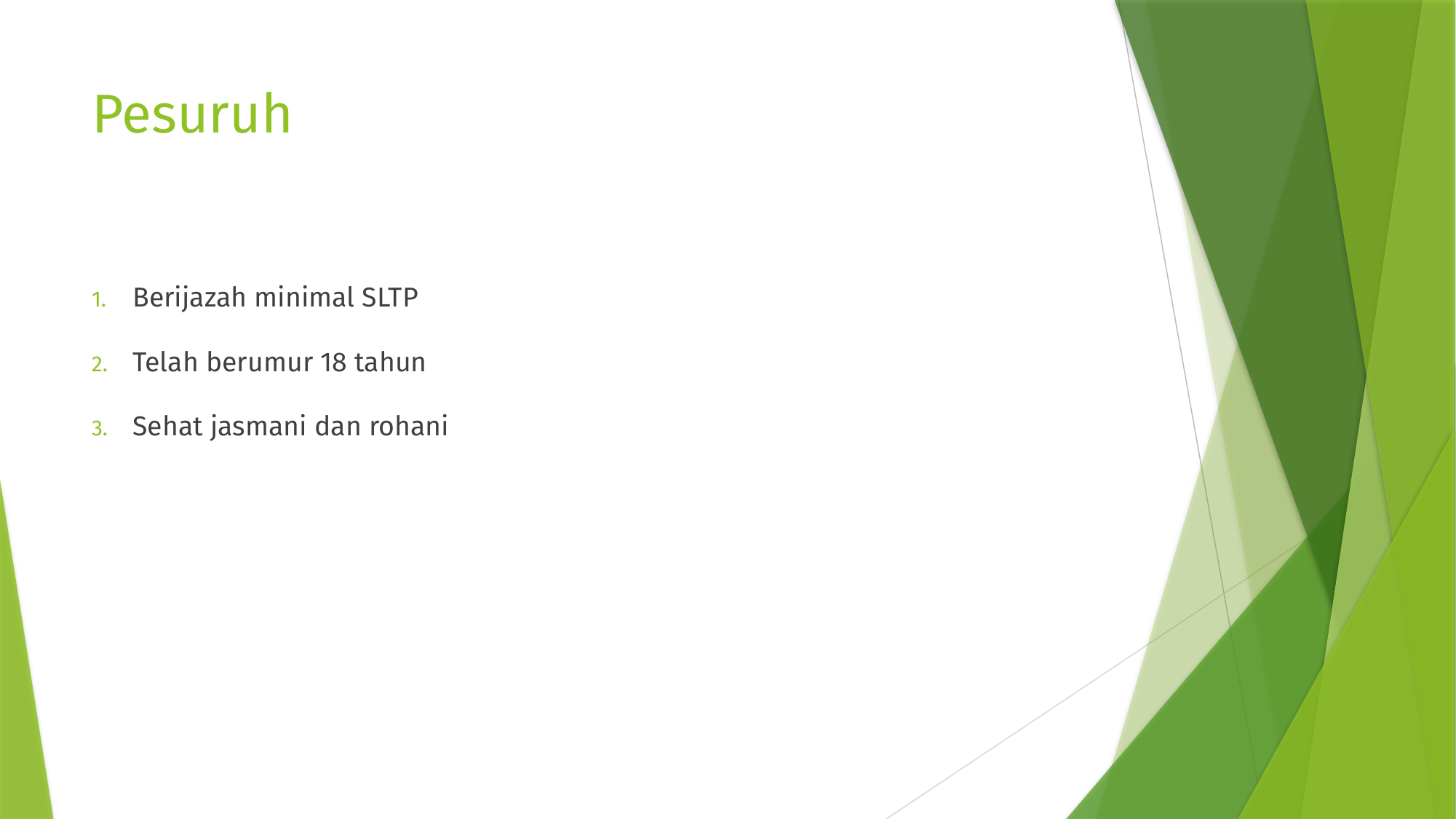

# Pesuruh
Berijazah minimal SLTP
Telah berumur 18 tahun
Sehat jasmani dan rohani